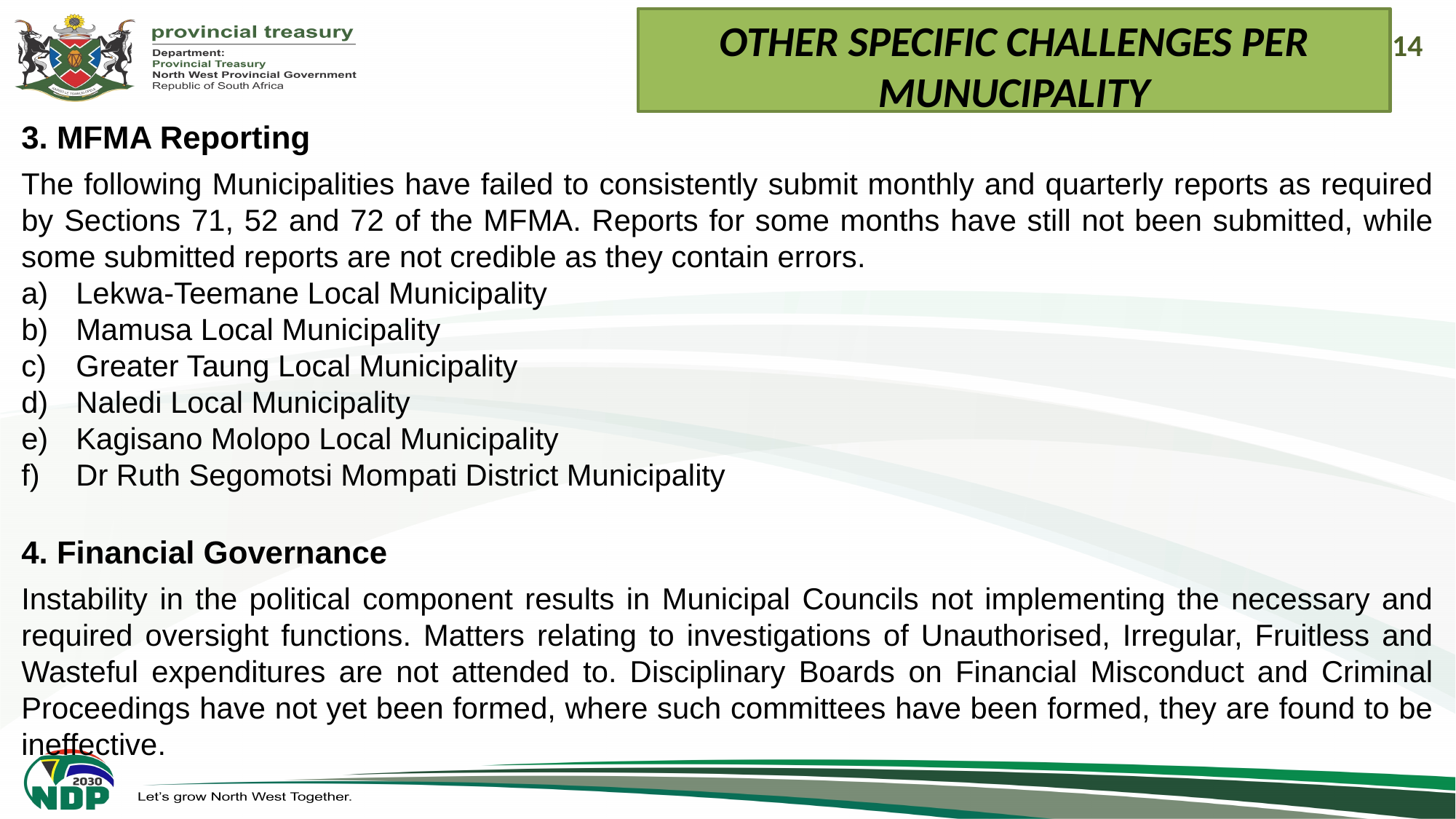

# OTHER SPECIFIC CHALLENGES PER MUNUCIPALITY
14
3. MFMA Reporting
The following Municipalities have failed to consistently submit monthly and quarterly reports as required by Sections 71, 52 and 72 of the MFMA. Reports for some months have still not been submitted, while some submitted reports are not credible as they contain errors.
Lekwa-Teemane Local Municipality
Mamusa Local Municipality
Greater Taung Local Municipality
Naledi Local Municipality
Kagisano Molopo Local Municipality
Dr Ruth Segomotsi Mompati District Municipality

4. Financial Governance
Instability in the political component results in Municipal Councils not implementing the necessary and required oversight functions. Matters relating to investigations of Unauthorised, Irregular, Fruitless and Wasteful expenditures are not attended to. Disciplinary Boards on Financial Misconduct and Criminal Proceedings have not yet been formed, where such committees have been formed, they are found to be ineffective.